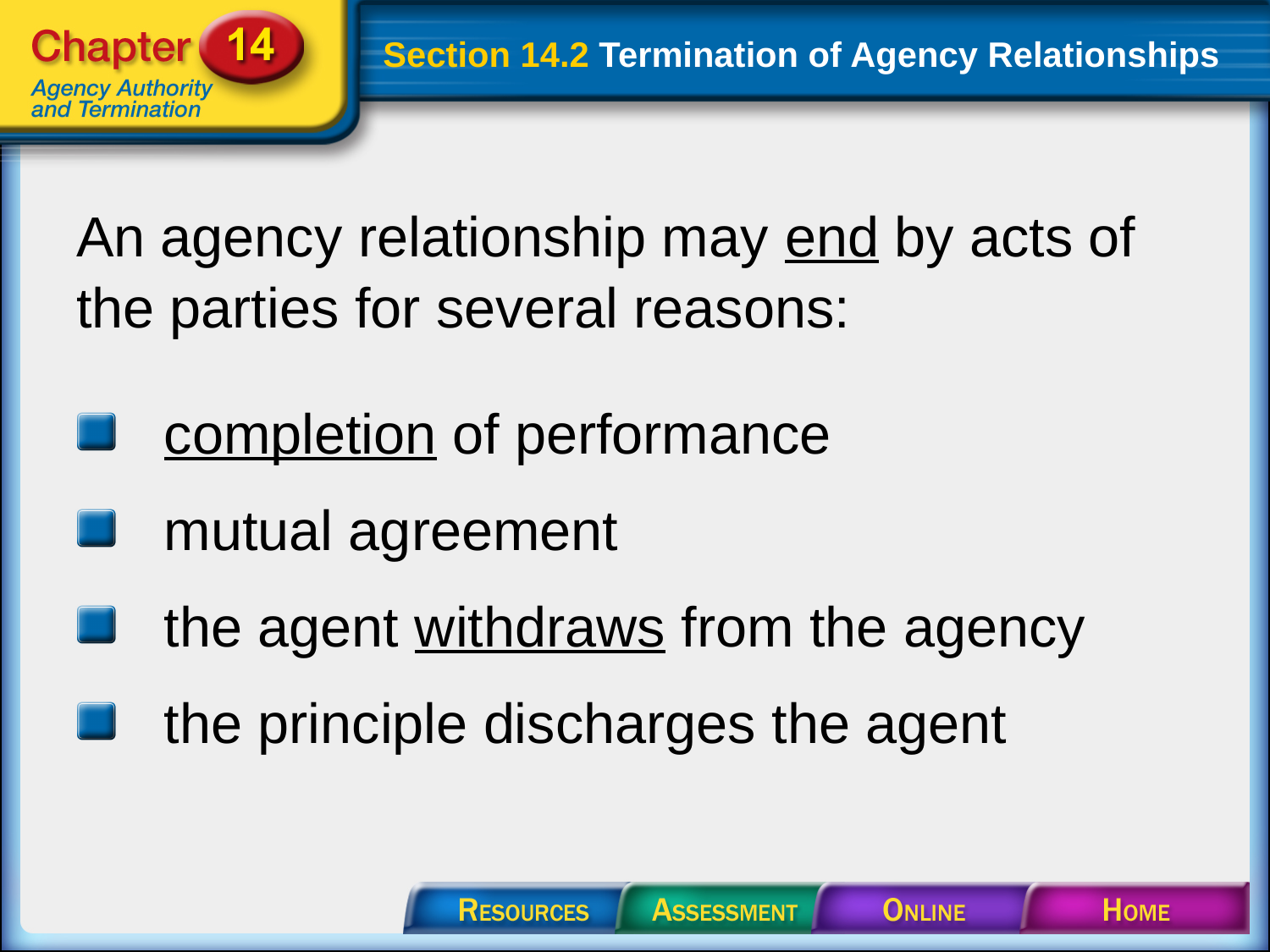

# Section 14.2 Termination of Agency Relationships
An agency relationship may end by acts of the parties for several reasons:
completion of performance
mutual agreement
the agent withdraws from the agency
the principle discharges the agent